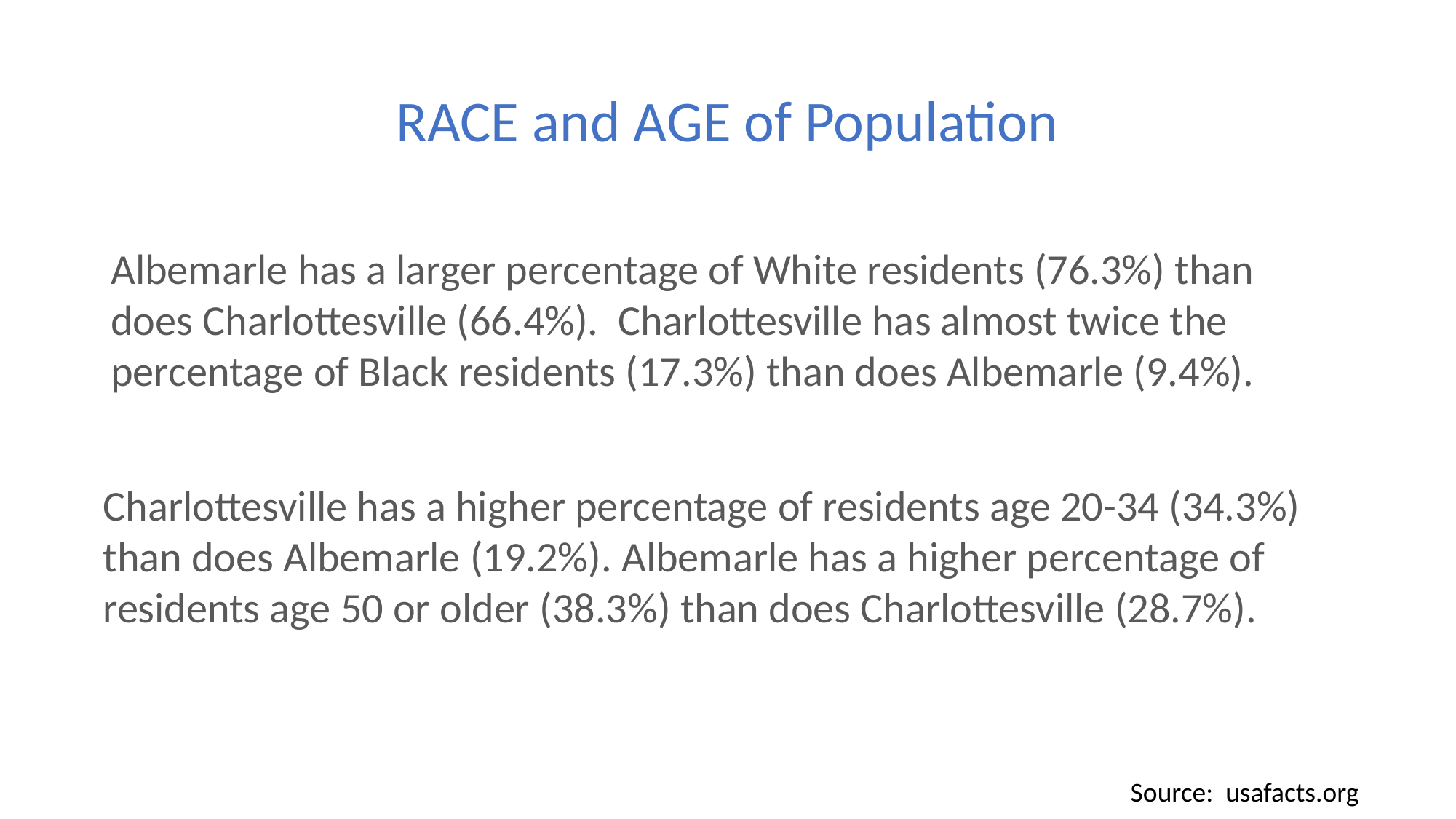

RACE and AGE of Population
# Albemarle has a larger percentage of White residents (76.3%) than does Charlottesville (66.4%).  Charlottesville has almost twice the percentage of Black residents (17.3%) than does Albemarle (9.4%).
Charlottesville has a higher percentage of residents age 20-34 (34.3%) than does Albemarle (19.2%). Albemarle has a higher percentage of residents age 50 or older (38.3%) than does Charlottesville (28.7%).
Source:  usafacts.org